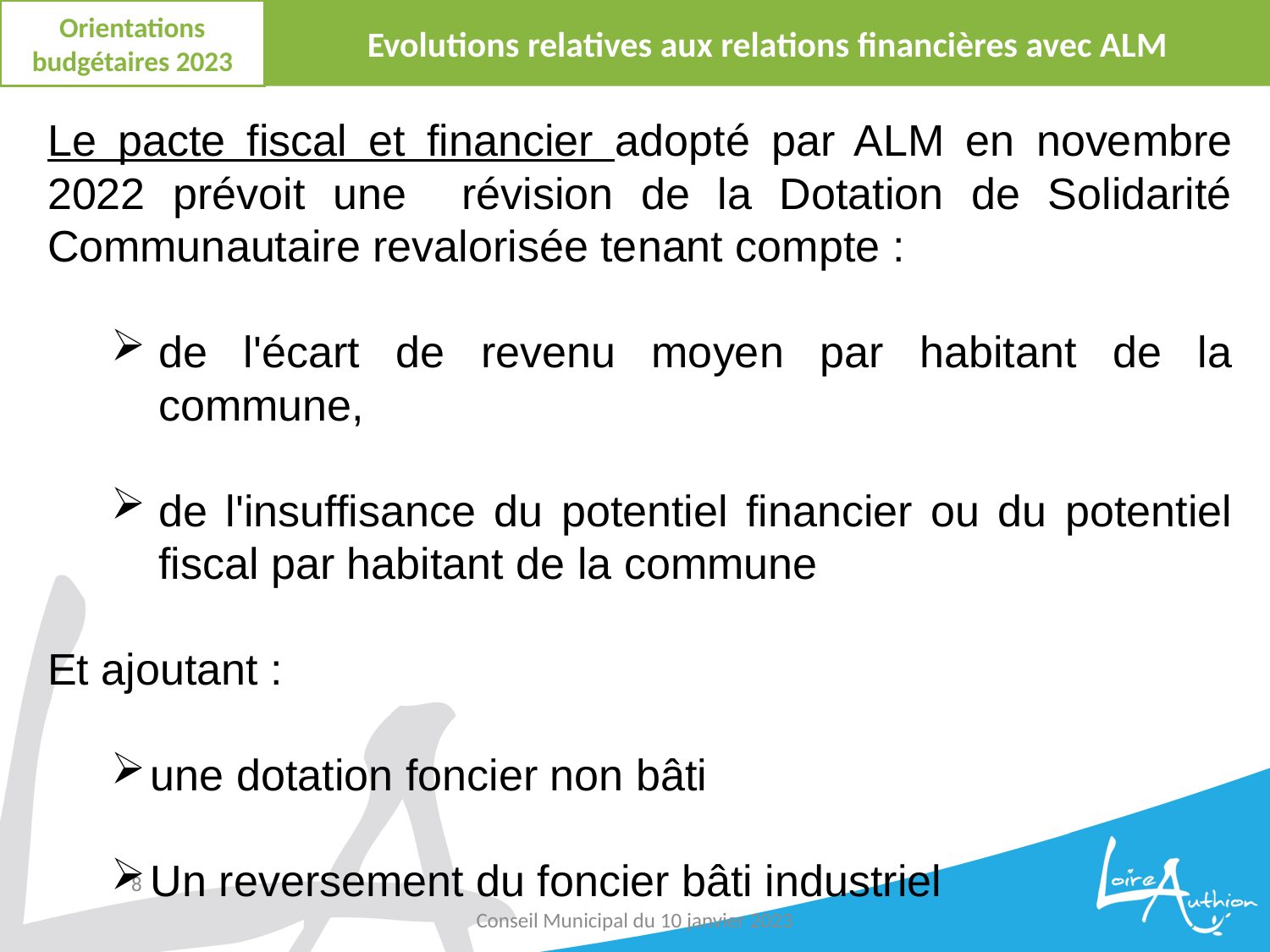

Orientations budgétaires 2023
Evolutions relatives aux relations financières avec ALM
Le pacte fiscal et financier adopté par ALM en novembre 2022 prévoit une  révision de la Dotation de Solidarité Communautaire revalorisée tenant compte :

de l'écart de revenu moyen par habitant de la commune,

de l'insuffisance du potentiel financier ou du potentiel fiscal par habitant de la commune

Et ajoutant :

une dotation foncier non bâti

Un reversement du foncier bâti industriel
8
Conseil Municipal du 10 janvier 2023